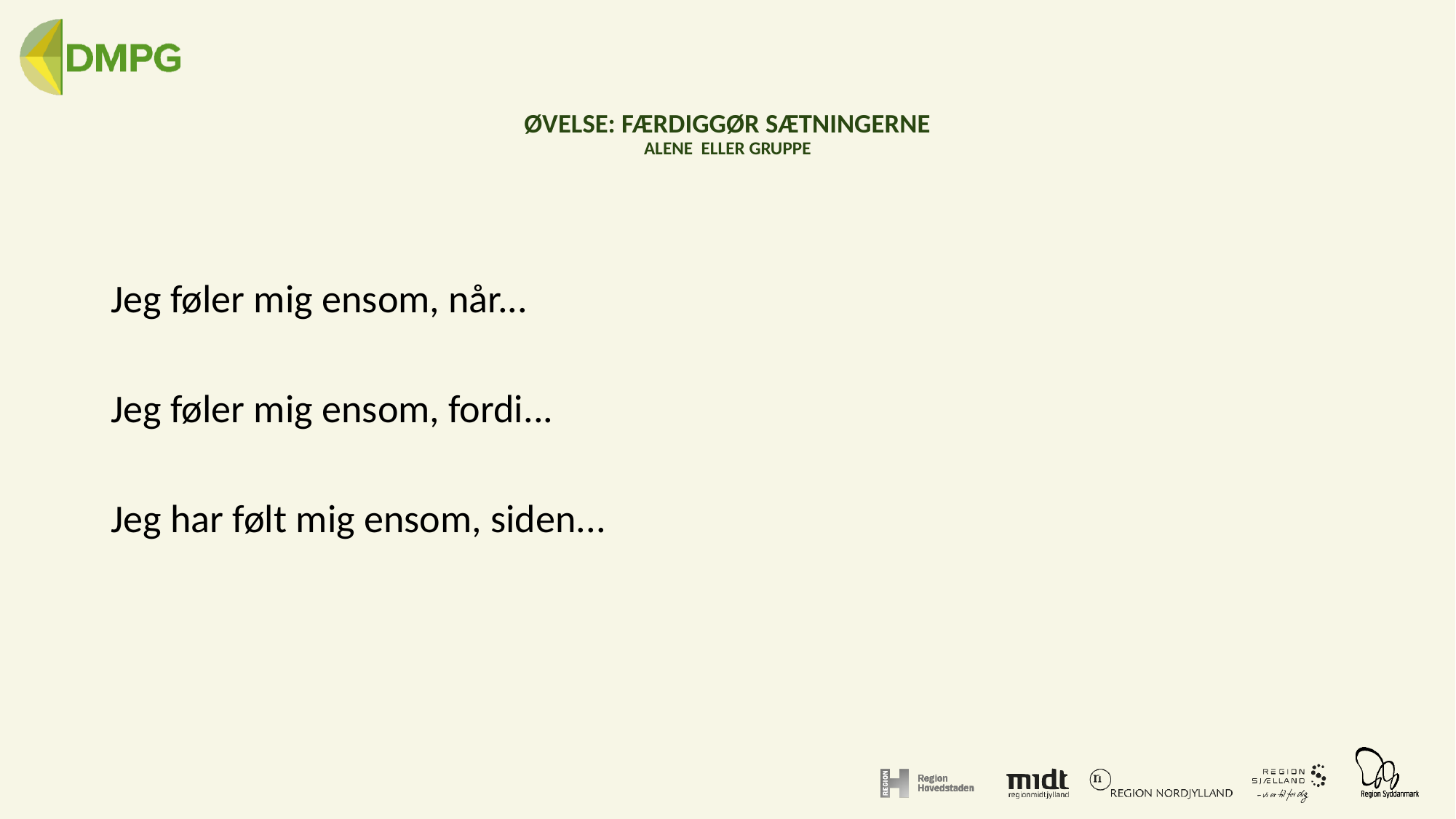

# Øvelse: Færdiggør sætningerne alene  eller gruppe
Jeg føler mig ensom, når...
Jeg føler mig ensom, fordi...
Jeg har følt mig ensom, siden...